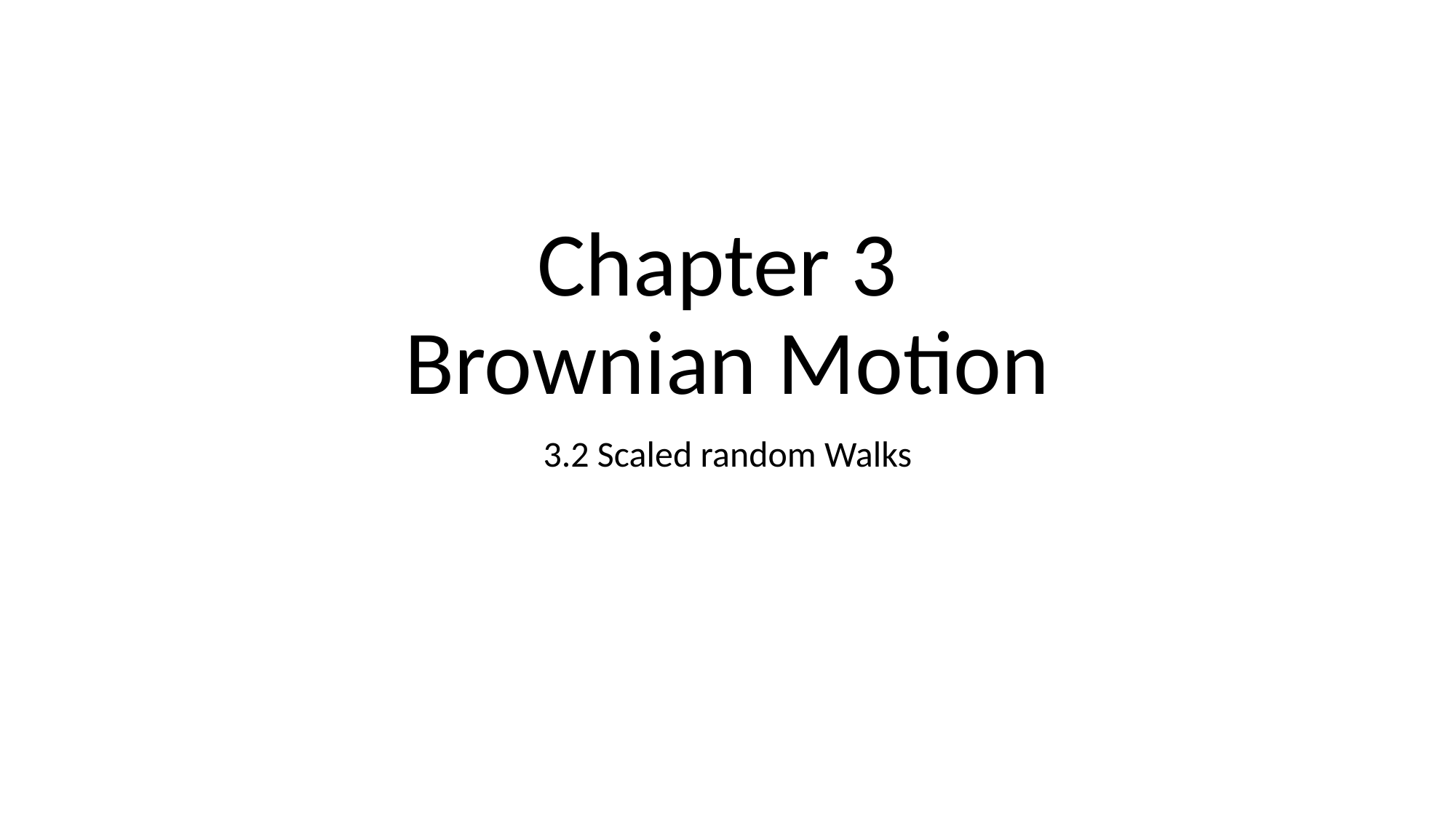

# Chapter 3 Brownian Motion
3.2 Scaled random Walks